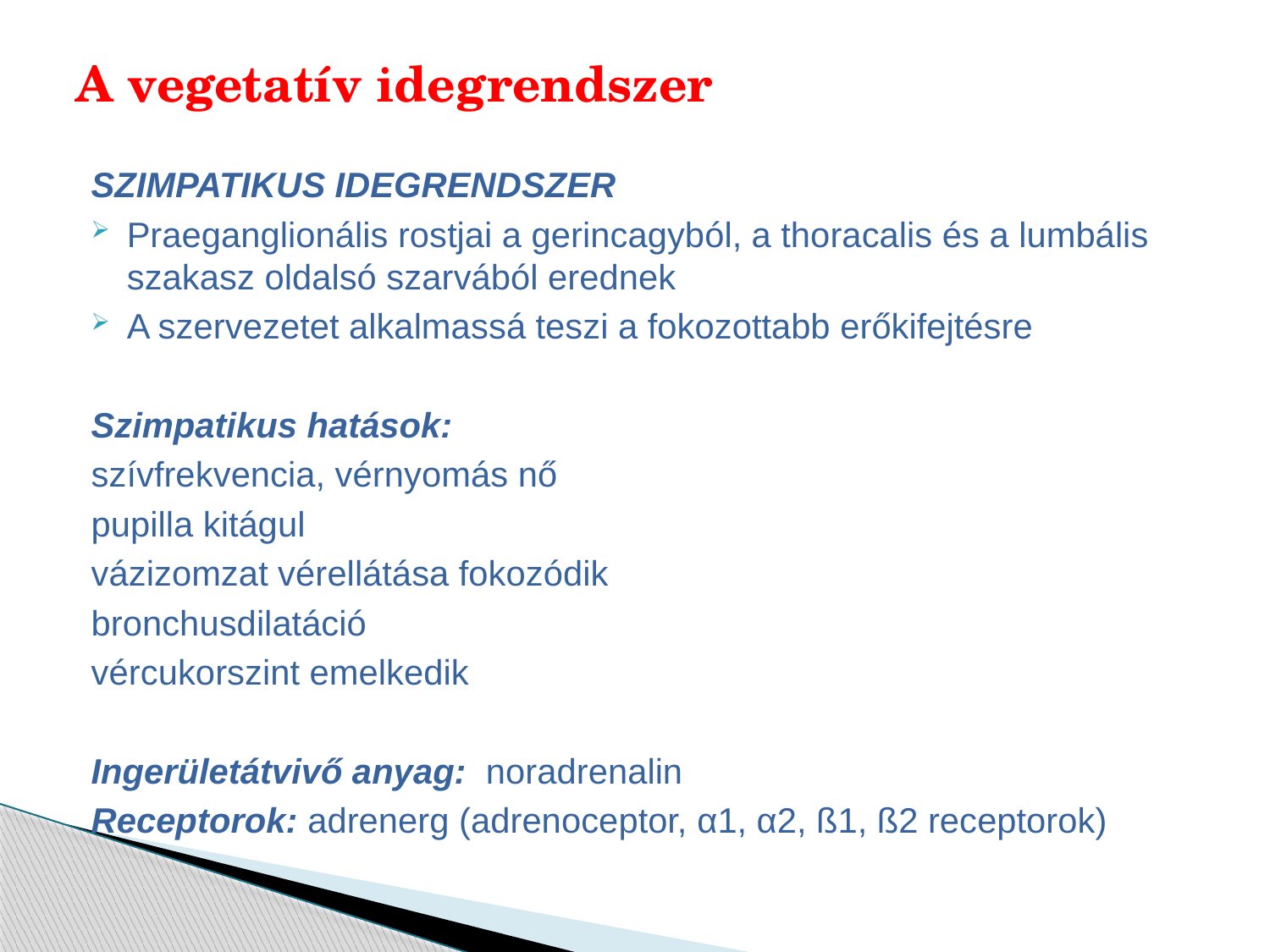

# A vegetatív idegrendszer
SZIMPATIKUS IDEGRENDSZER
Praeganglionális rostjai a gerincagyból, a thoracalis és a lumbális szakasz oldalsó szarvából erednek
A szervezetet alkalmassá teszi a fokozottabb erőkifejtésre

Szimpatikus hatások:
szívfrekvencia, vérnyomás nő
pupilla kitágul
vázizomzat vérellátása fokozódik
bronchusdilatáció
vércukorszint emelkedik

Ingerületátvivő anyag:  noradrenalin
Receptorok: adrenerg (adrenoceptor, α1, α2, ß1, ß2 receptorok)